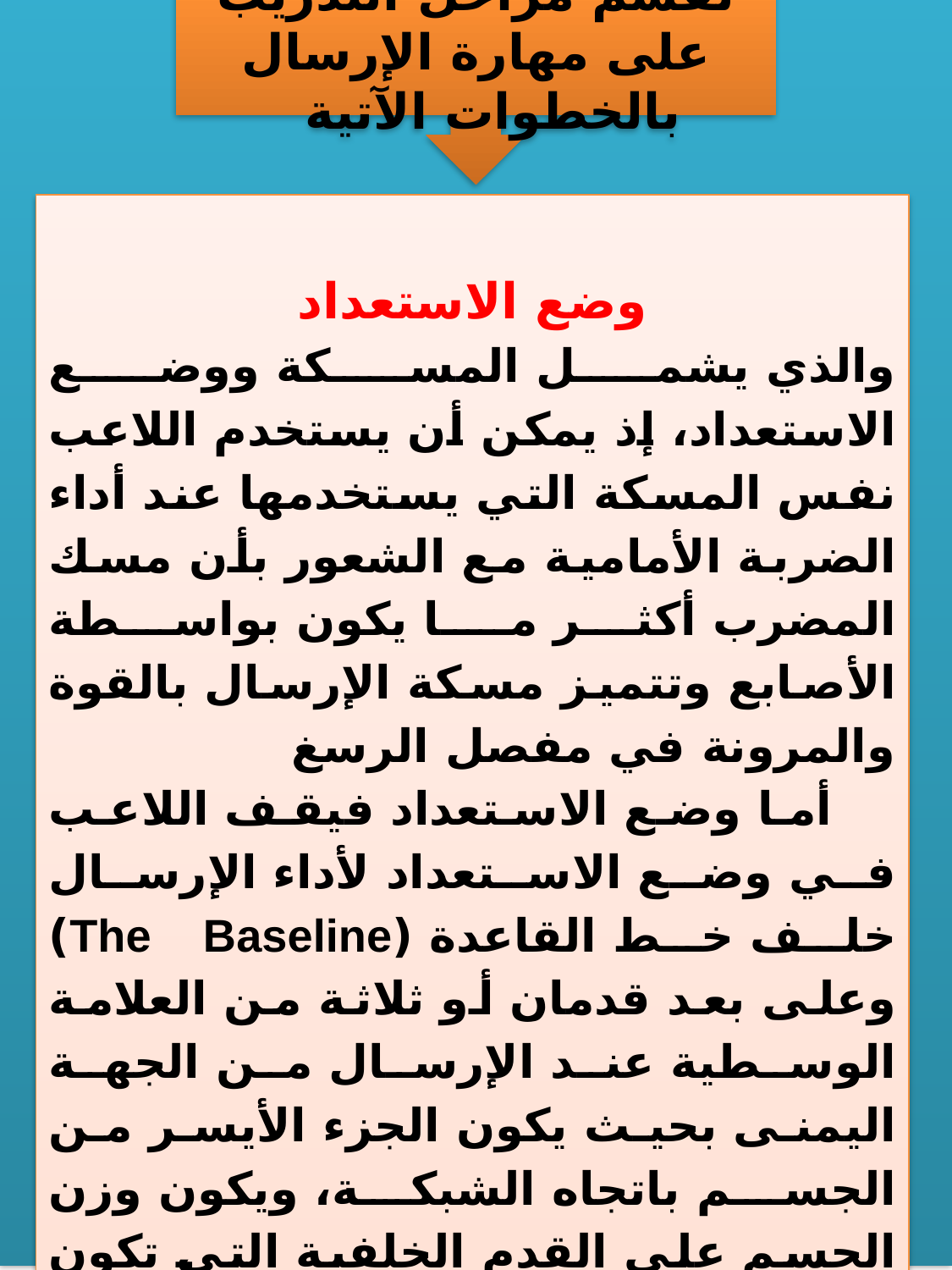

تقسم مراحل التدريب على مهارة الإرسال بالخطوات الآتية

وضع الاستعداد
والذي يشمل المسكة ووضع الاستعداد، إذ يمكن أن يستخدم اللاعب نفس المسكة التي يستخدمها عند أداء الضربة الأمامية مع الشعور بأن مسك المضرب أكثر مـا يكون بواسطة الأصابع وتتميز مسكة الإرسال بالقوة والمرونة في مفصل الرسغ
    أما وضع الاستعداد فيقف اللاعب في وضع الاستعداد لأداء الإرسال خلف خط القاعدة (The Baseline) وعلى بعد قدمان أو ثلاثة من العلامة الوسطية عند الإرسال من الجهة اليمنى بحيث يكون الجزء الأيسر من الجسم باتجاه الشبكة، ويكون وزن الجسم على القدم الخلفية التي تكون موازية لخط الإرسال تقريباً، بينما تؤشر القدم الأمامية باتجاه العمود الأيسر للشبكـة.- قذف الكرة والمرجحة الخلفية